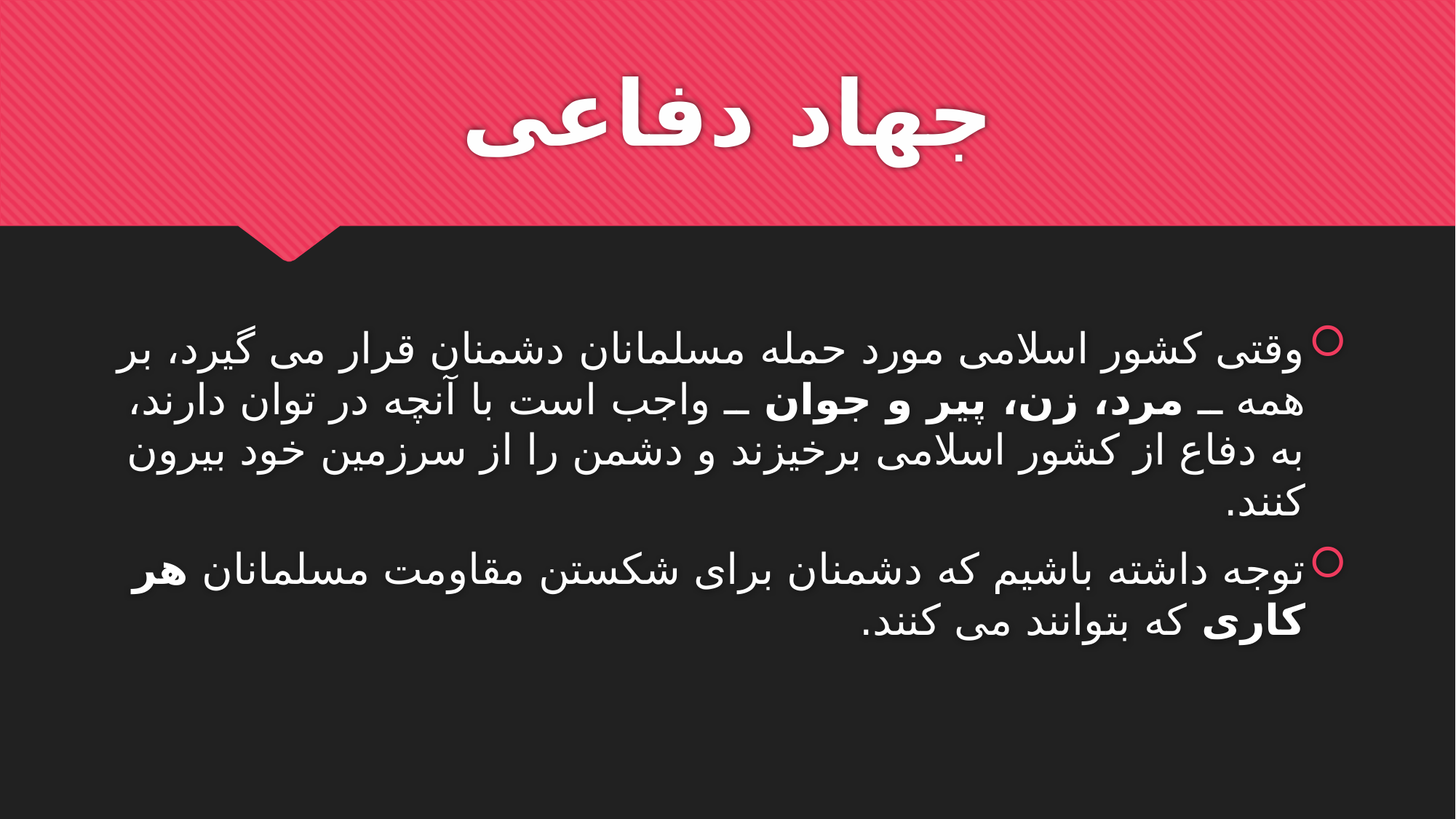

# جهاد دفاعی
وقتی کشور اسلامی مورد حمله مسلمانان دشمنان قرار می گیرد، بر همه ــ مرد، زن، پیر و جوان ــ واجب است با آنچه در توان دارند، به دفاع از کشور اسلامی برخیزند و دشمن را از سرزمین خود بیرون کنند.
توجه داشته باشیم که دشمنان برای شکستن مقاومت مسلمانان هر کاری که بتوانند می کنند.